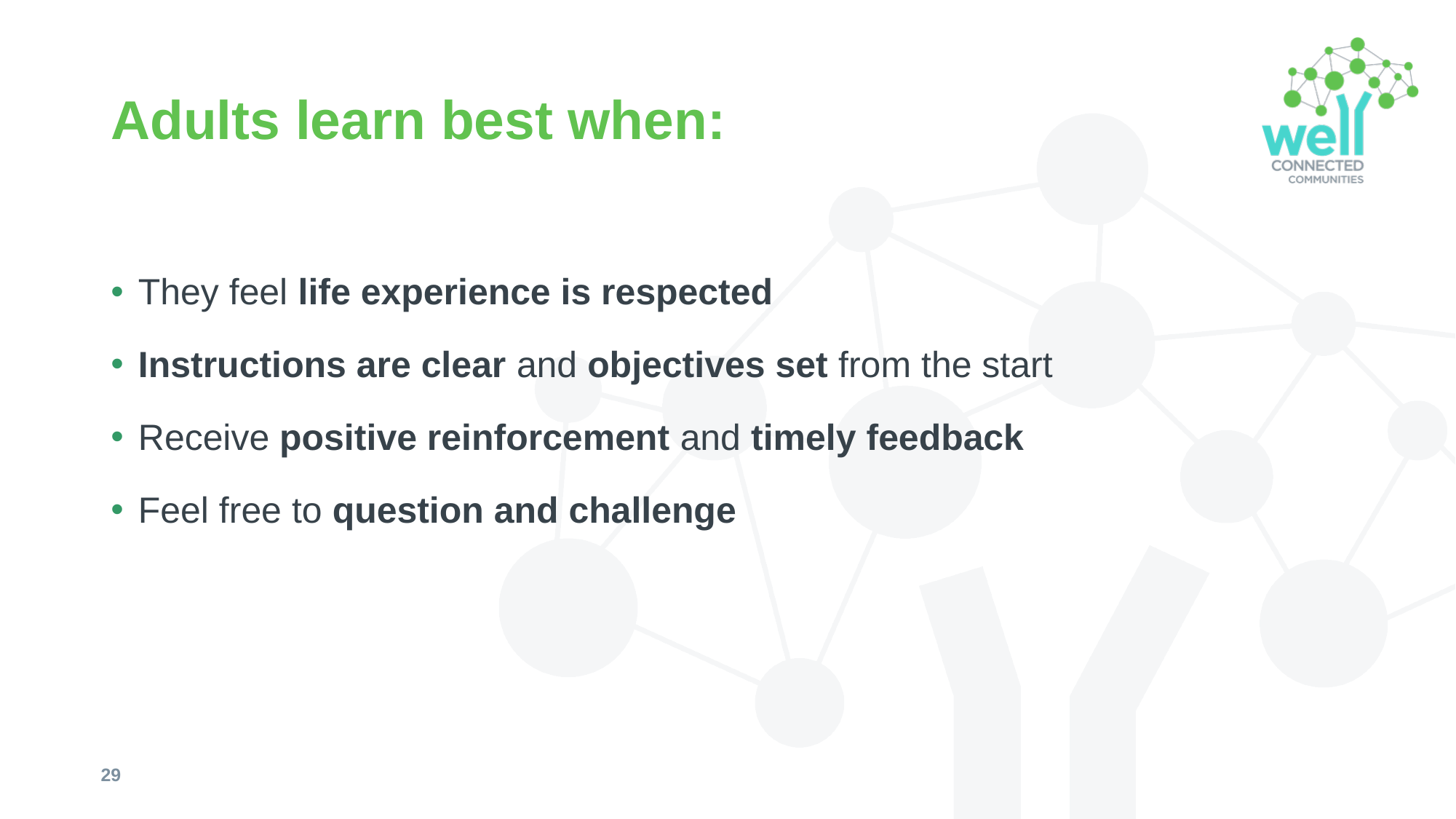

# Adults learn best when:
They feel life experience is respected
Instructions are clear and objectives set from the start
Receive positive reinforcement and timely feedback
Feel free to question and challenge

29